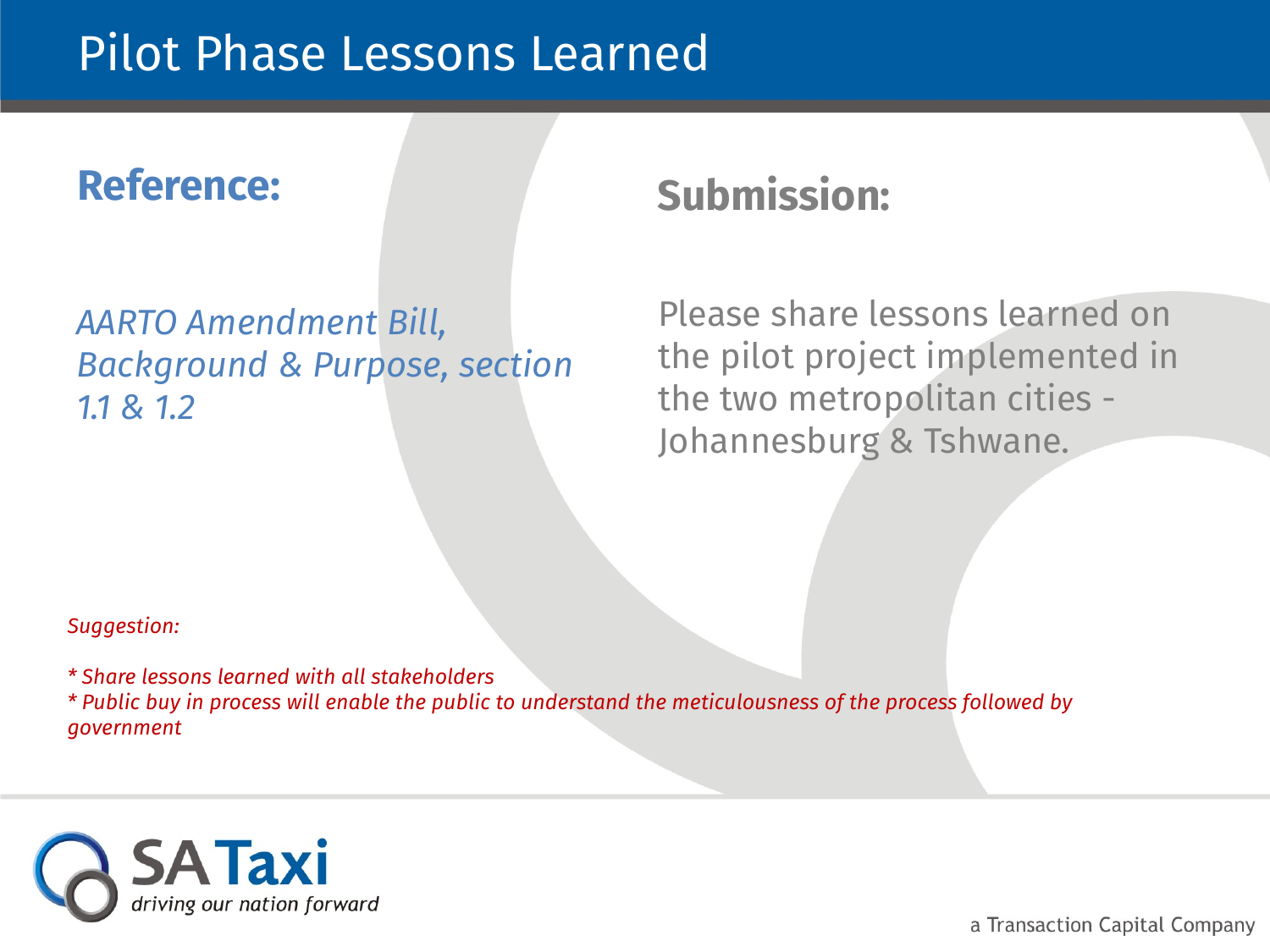

# Pilot Phase Lessons Learned
Reference:
Submission:

AARTO Amendment Bill, Background & Purpose, section 1.1 & 1.2

Please share lessons learned on the pilot project implemented in the two metropolitan cities -Johannesburg & Tshwane.
Suggestion:

* Share lessons learned with all stakeholders
* Public buy in process will enable the public to understand the meticulousness of the process followed by government